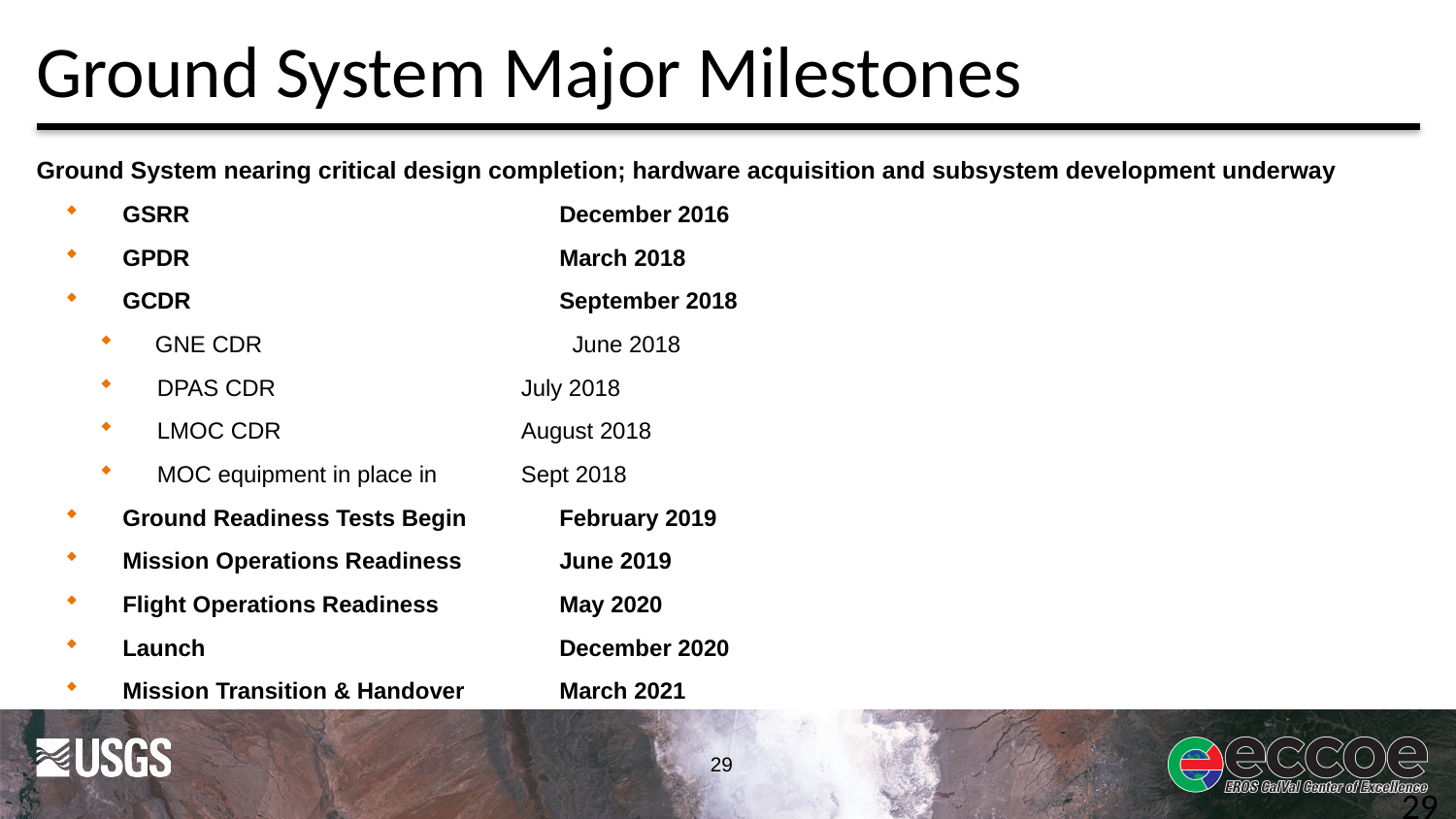

# Ground System Major Milestones
Ground System nearing critical design completion; hardware acquisition and subsystem development underway
GSRR 					December 2016
GPDR 					March 2018
GCDR 					September 2018
   GNE CDR					June 2018
DPAS CDR				July 2018
LMOC CDR				August 2018
MOC equipment in place in 		Sept 2018
Ground Readiness Tests Begin		February 2019
Mission Operations Readiness 		June 2019
Flight Operations Readiness 		May 2020
Launch 					December 2020
Mission Transition & Handover 		March 2021

29